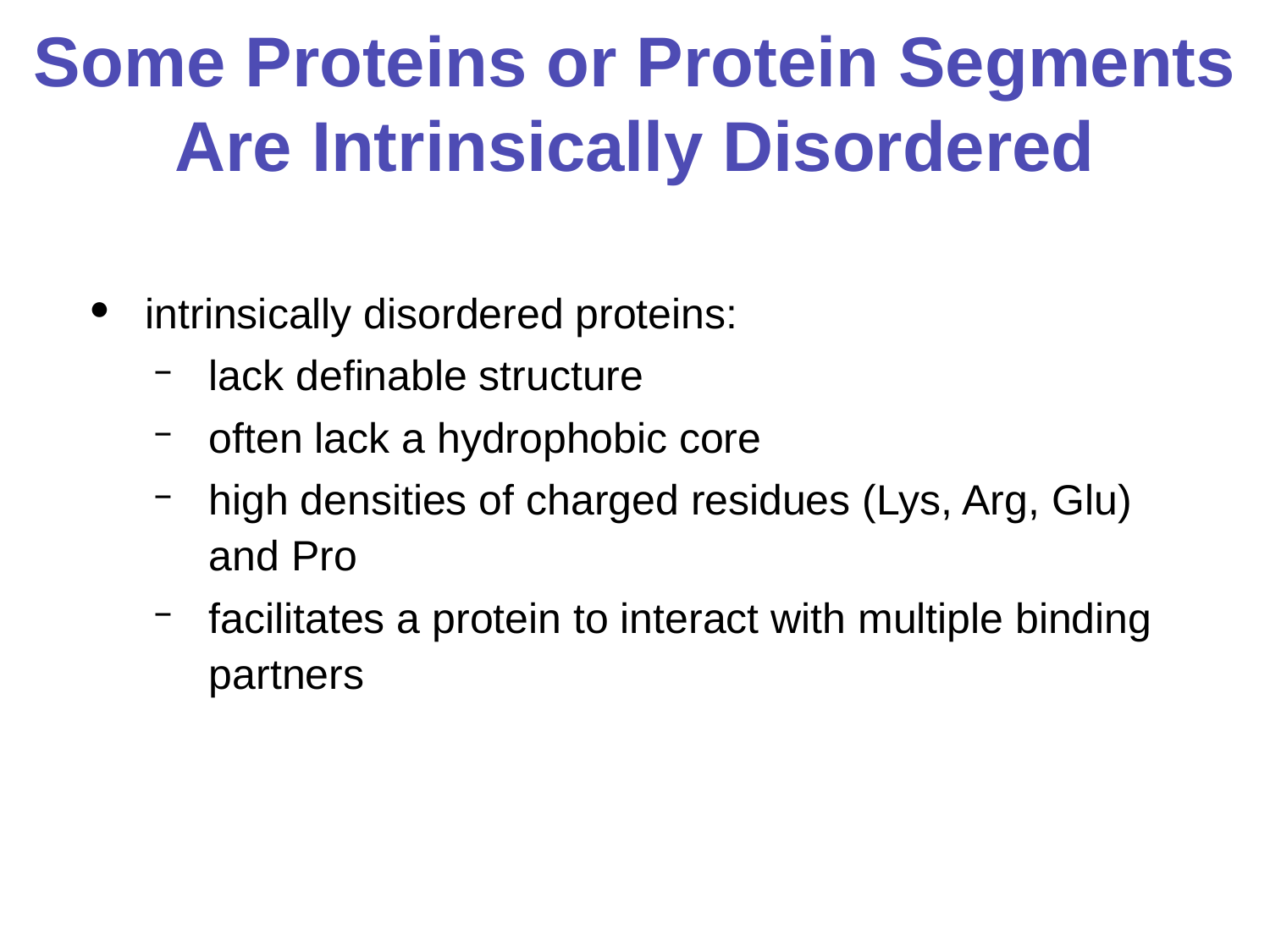

# Some Proteins or Protein Segments Are Intrinsically Disordered
intrinsically disordered proteins:
lack definable structure
often lack a hydrophobic core
high densities of charged residues (Lys, Arg, Glu) and Pro
facilitates a protein to interact with multiple binding partners